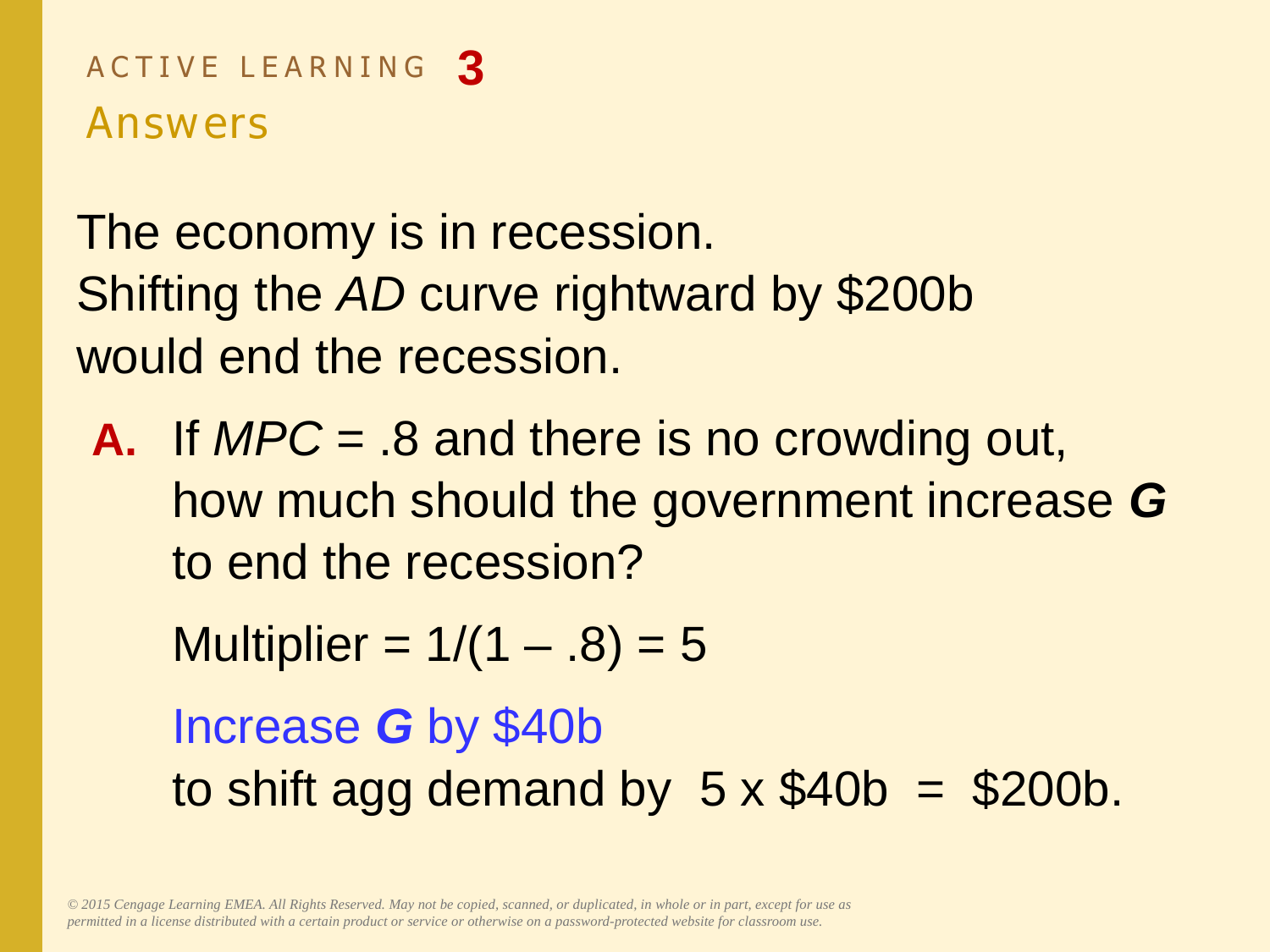

# ACTIVE LEARNING   3 Answers
The economy is in recession.
Shifting the AD curve rightward by $200b
would end the recession.
A.	If MPC = .8 and there is no crowding out,
how much should the government increase G
to end the recession?
	Multiplier = 1/(1 – .8) = 5
	Increase G by $40b
to shift agg demand by  5 x $40b  =  $200b.
© 2015 Cengage Learning EMEA. All Rights Reserved. May not be copied, scanned, or duplicated, in whole or in part, except for use as permitted in a license distributed with a certain product or service or otherwise on a password-protected website for classroom use.